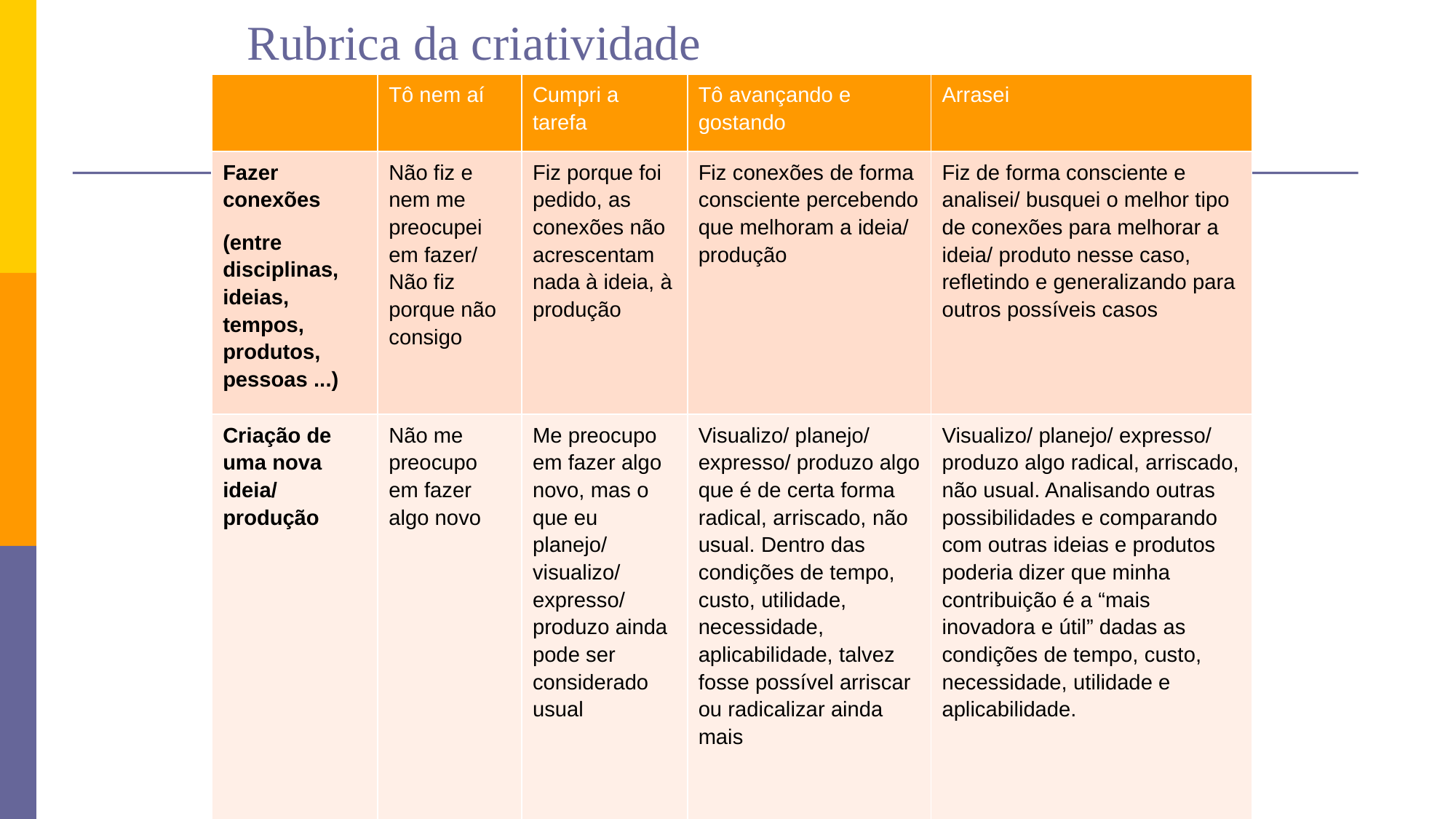

# Rubrica da criatividade
|  | Tô nem aí | Cumpri a tarefa | Tô avançando e gostando | Arrasei |
| --- | --- | --- | --- | --- |
| Fazer conexões (entre disciplinas, ideias, tempos, produtos, pessoas ...) | Não fiz e nem me preocupei em fazer/ Não fiz porque não consigo | Fiz porque foi pedido, as conexões não acrescentam nada à ideia, à produção | Fiz conexões de forma consciente percebendo que melhoram a ideia/ produção | Fiz de forma consciente e analisei/ busquei o melhor tipo de conexões para melhorar a ideia/ produto nesse caso, refletindo e generalizando para outros possíveis casos |
| Criação de uma nova ideia/ produção | Não me preocupo em fazer algo novo | Me preocupo em fazer algo novo, mas o que eu planejo/ visualizo/ expresso/ produzo ainda pode ser considerado usual | Visualizo/ planejo/ expresso/ produzo algo que é de certa forma radical, arriscado, não usual. Dentro das condições de tempo, custo, utilidade, necessidade, aplicabilidade, talvez fosse possível arriscar ou radicalizar ainda mais | Visualizo/ planejo/ expresso/ produzo algo radical, arriscado, não usual. Analisando outras possibilidades e comparando com outras ideias e produtos poderia dizer que minha contribuição é a “mais inovadora e útil” dadas as condições de tempo, custo, necessidade, utilidade e aplicabilidade. |